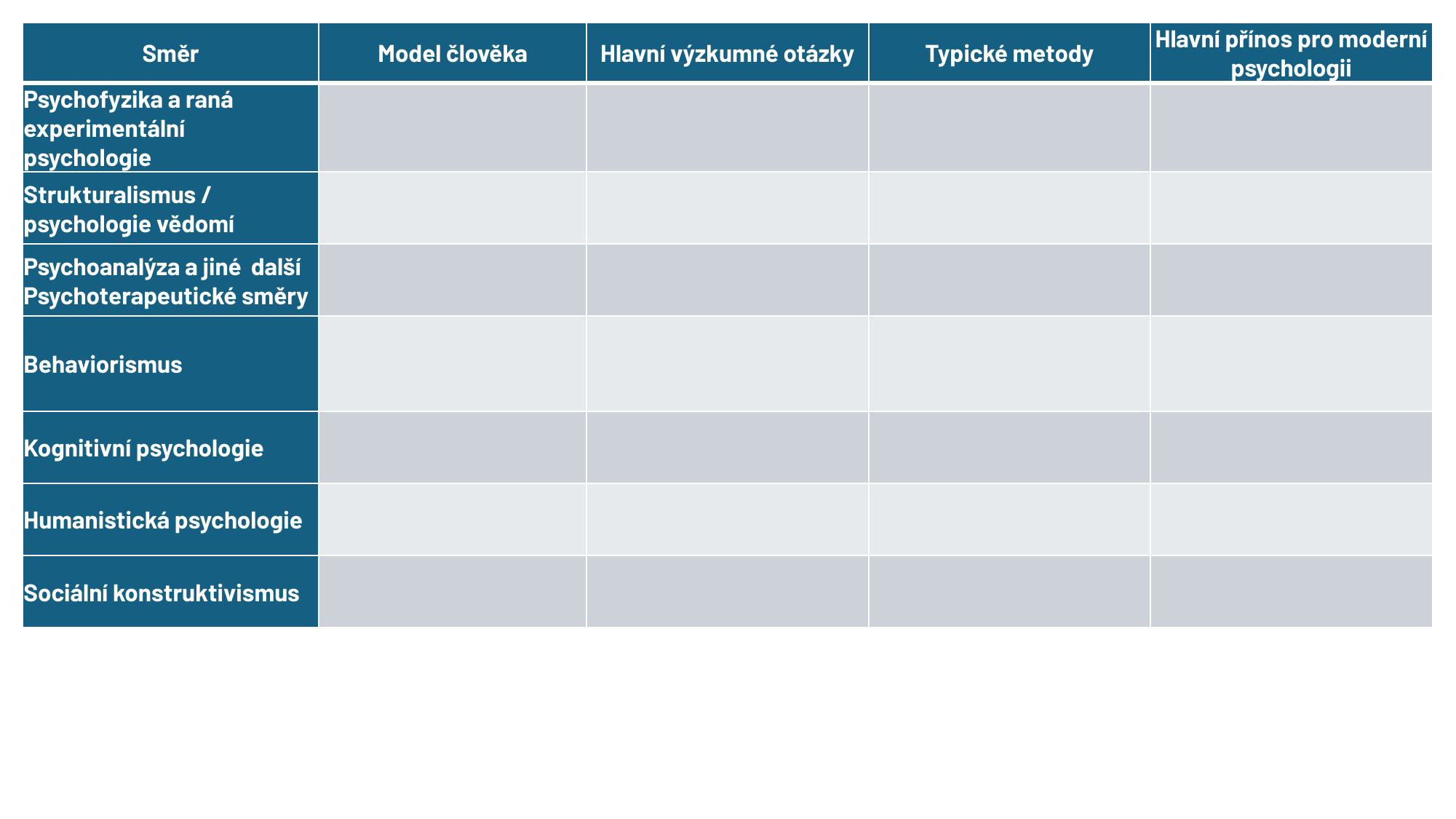

| Směr | Model člověka | Hlavní výzkumné otázky | Typické metody | Hlavní přínos pro moderní psychologii |
| --- | --- | --- | --- | --- |
| Psychofyzika a raná experimentální psychologie |  |  |  |  |
| Strukturalismus / psychologie vědomí |  |  |  |  |
| Psychoanalýza a jiné další Psychoterapeutické směry |  |  |  |  |
| Behaviorismus |  |  |  |  |
| Kognitivní psychologie |  |  |  |  |
| Humanistická psychologie |  |  |  |  |
| Sociální konstruktivismus |  |  |  |  |